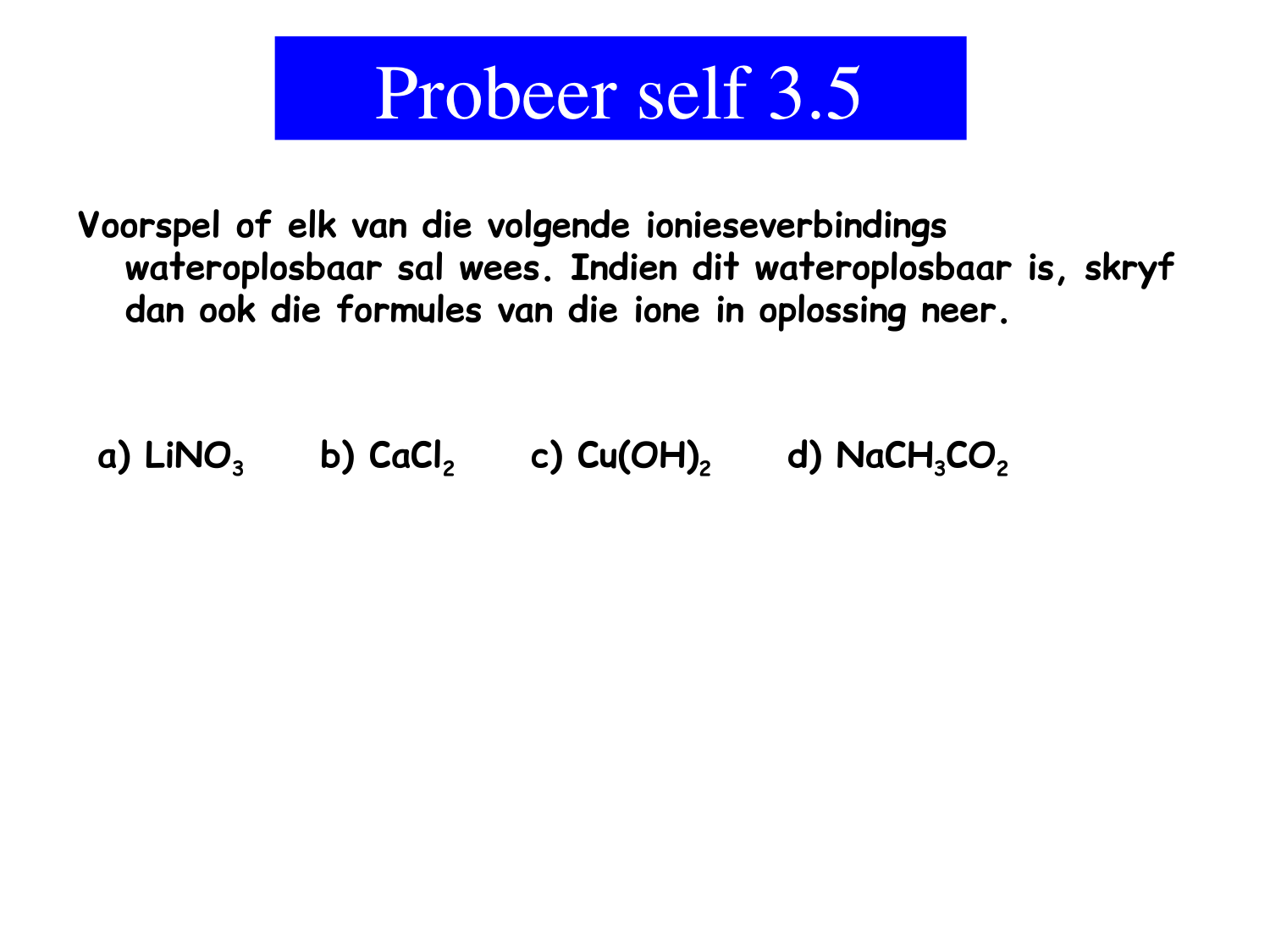

Probeer self 3.5
Voorspel of elk van die volgende ionieseverbindings wateroplosbaar sal wees. Indien dit wateroplosbaar is, skryf dan ook die formules van die ione in oplossing neer.
a) LiNO3     b) CaCl2     c) Cu(OH)2     d) NaCH3CO2